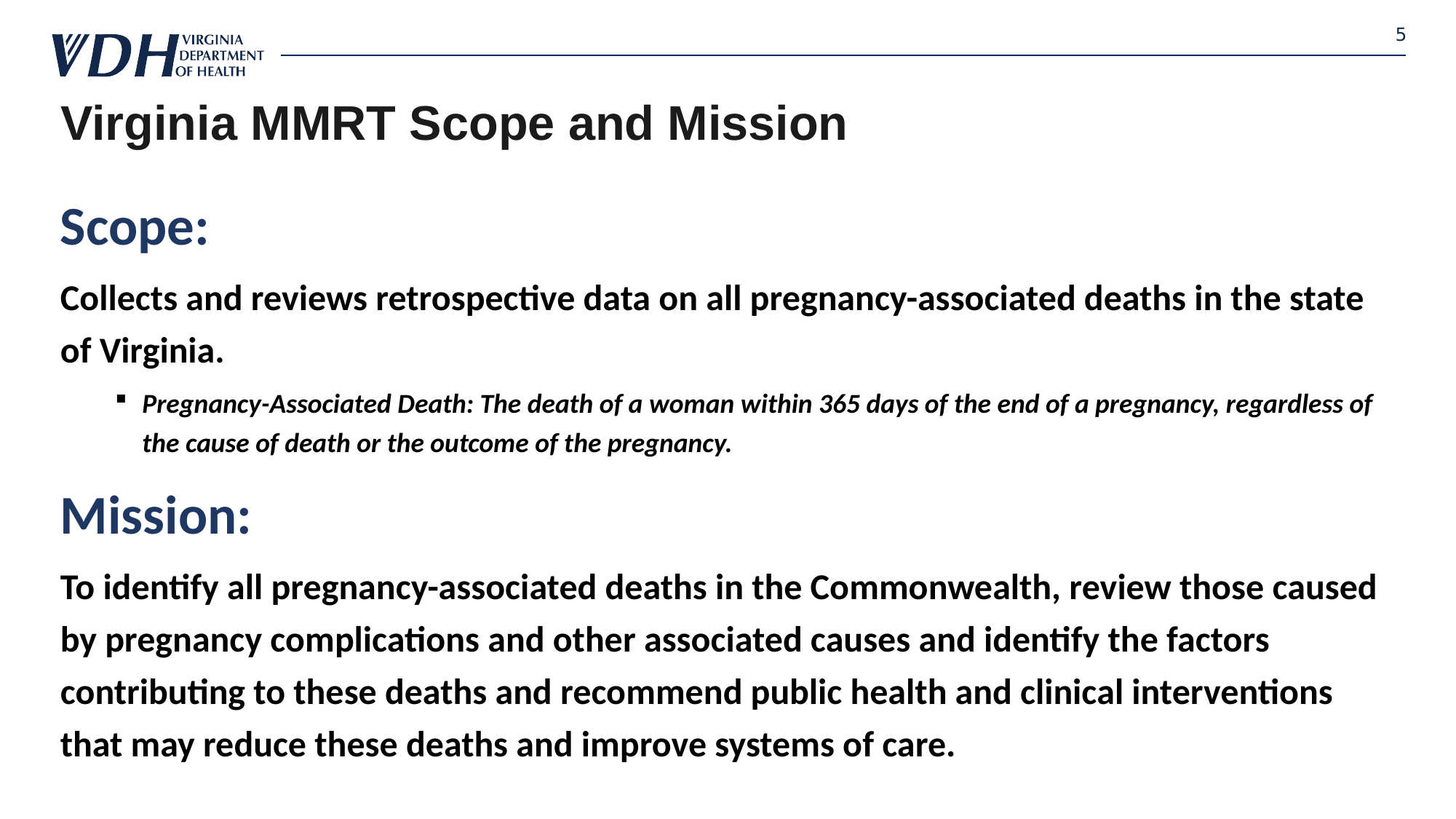

5
# Virginia MMRT Scope and Mission
Scope:
Collects and reviews retrospective data on all pregnancy-associated deaths in the state of Virginia.
Pregnancy-Associated Death: The death of a woman within 365 days of the end of a pregnancy, regardless of the cause of death or the outcome of the pregnancy.
Mission:
To identify all pregnancy-associated deaths in the Commonwealth, review those caused by pregnancy complications and other associated causes and identify the factors contributing to these deaths and recommend public health and clinical interventions that may reduce these deaths and improve systems of care.